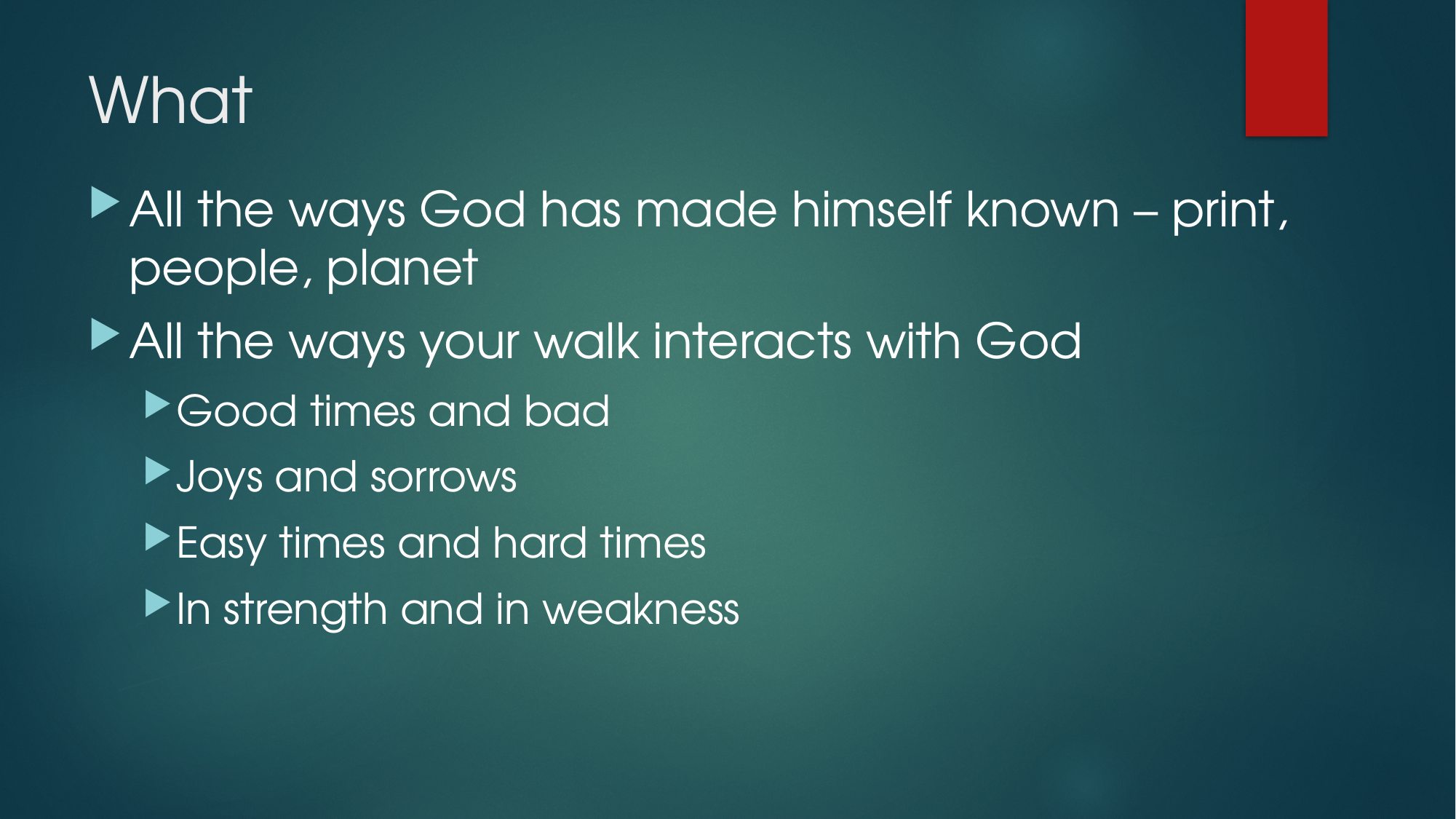

# What
All the ways God has made himself known – print, people, planet
All the ways your walk interacts with God
Good times and bad
Joys and sorrows
Easy times and hard times
In strength and in weakness